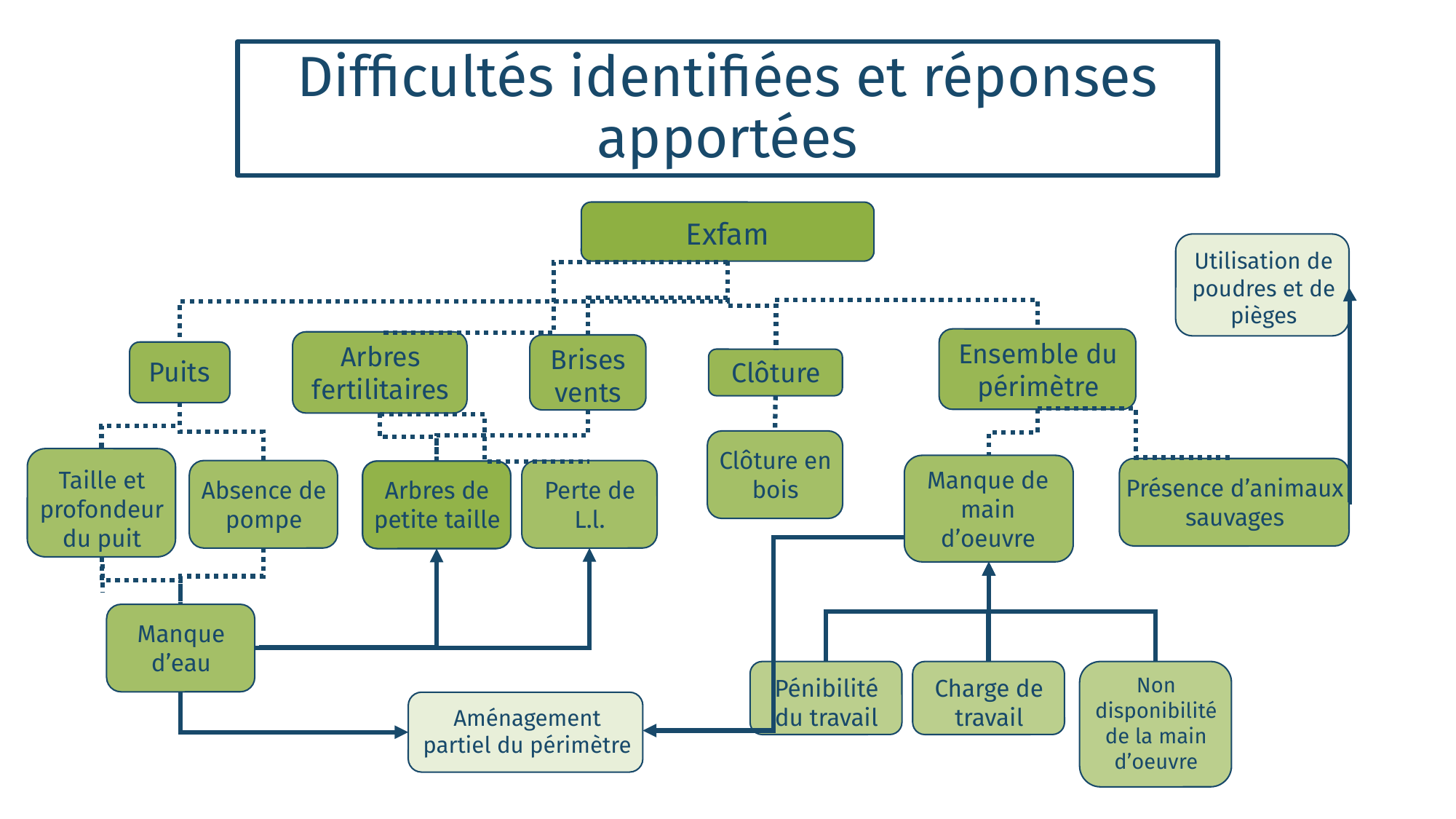

# Difficultés identifiées et réponses apportées

Exfam

Utilisation de poudres et de pièges

Ensemble du périmètre

Arbres fertilitaires

Brises vents

Puits

Clôture

Clôture en bois

Taille et profondeur du puit

Manque de main d’oeuvre

Présence d’animaux sauvages

Perte de L.l.

Absence de pompe

Arbres de petite taille

Arbres de petite taille

Manque d’eau

Non disponibilité de la main d’oeuvre

Pénibilité du travail

Charge de travail

Aménagement partiel du périmètre